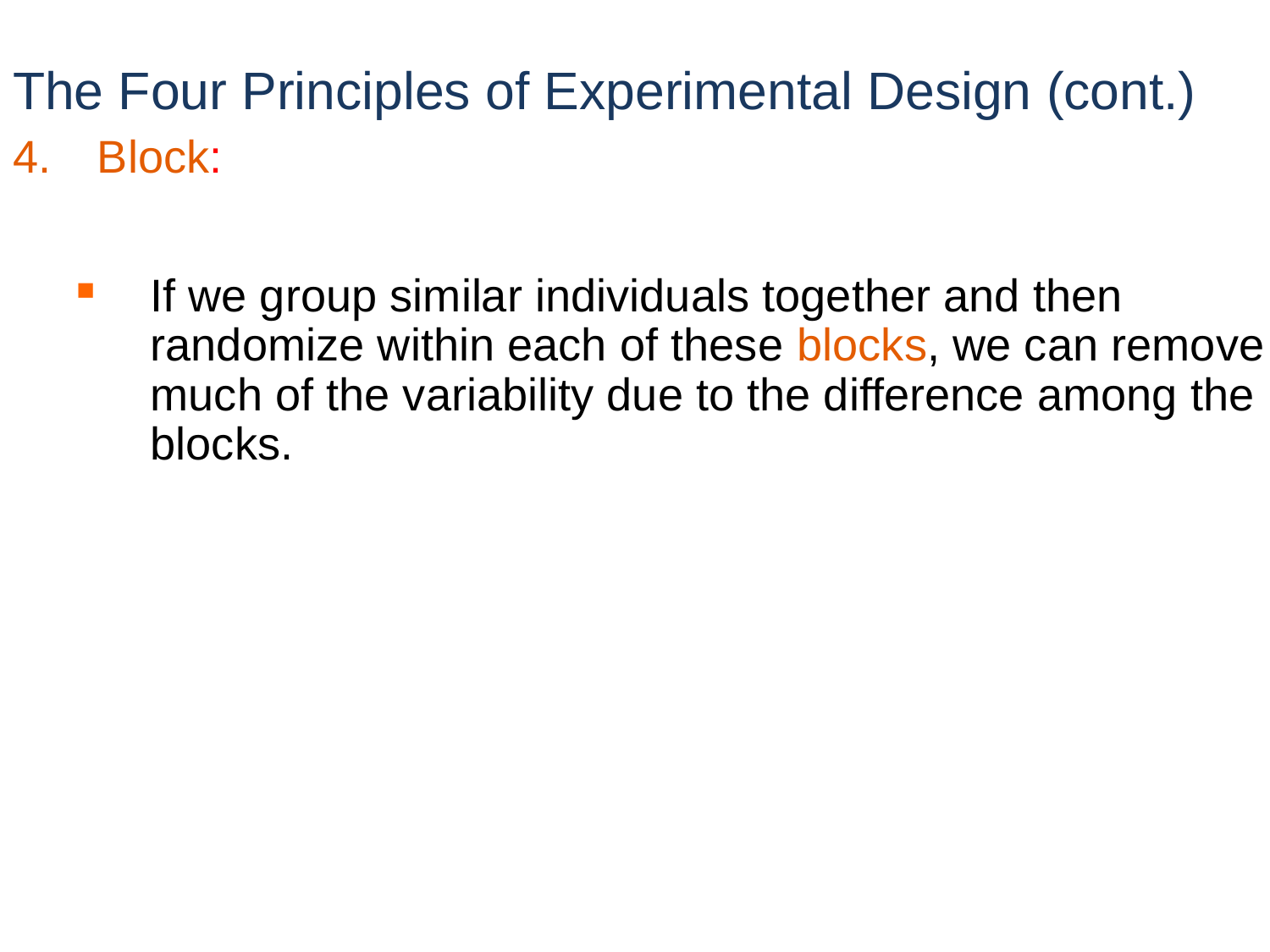

# The Four Principles of Experimental Design (cont.)
Block:

If we group similar individuals together and then randomize within each of these blocks, we can remove much of the variability due to the difference among the blocks.